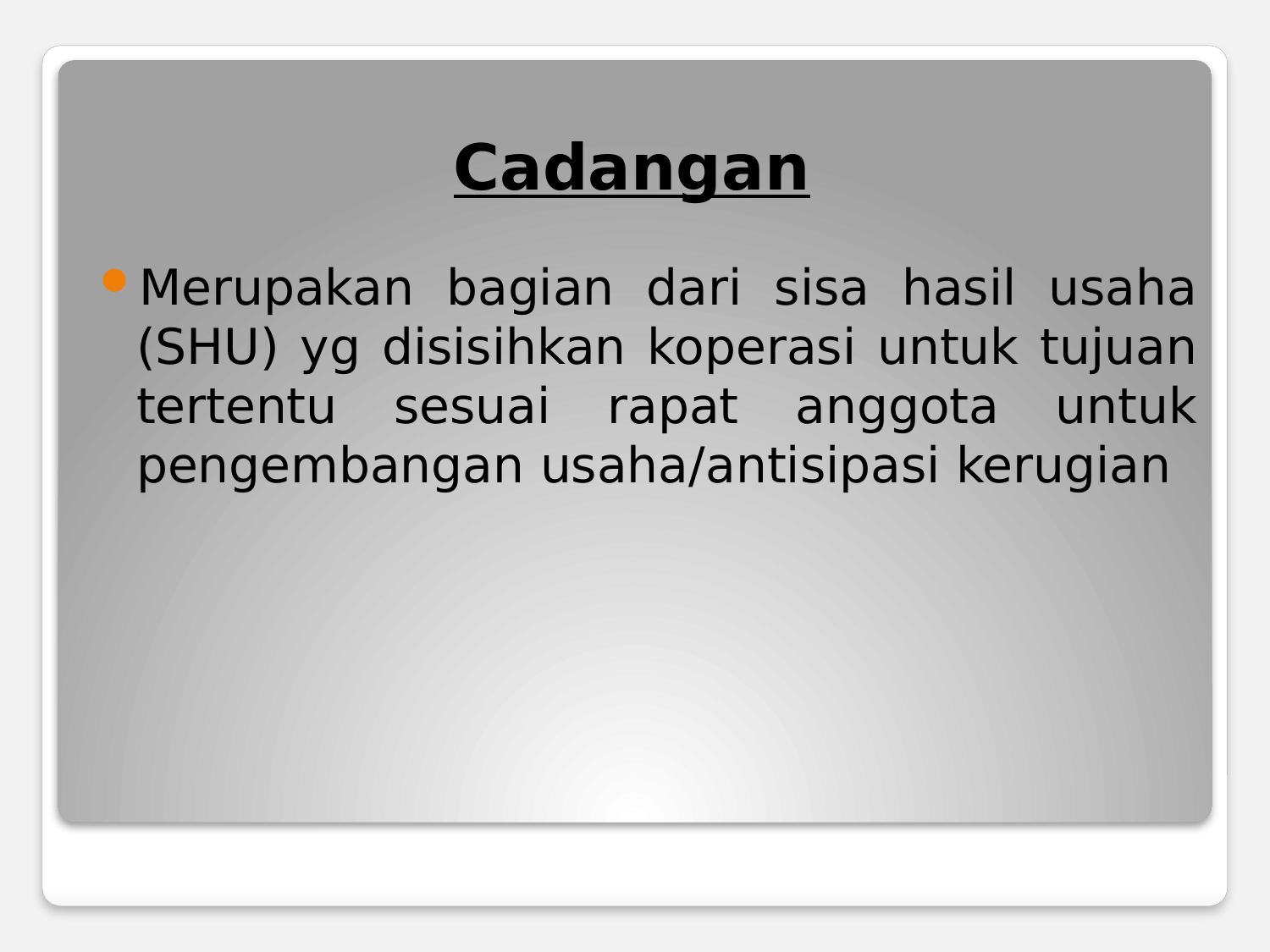

# Cadangan
Merupakan bagian dari sisa hasil usaha (SHU) yg disisihkan koperasi untuk tujuan tertentu sesuai rapat anggota untuk pengembangan usaha/antisipasi kerugian